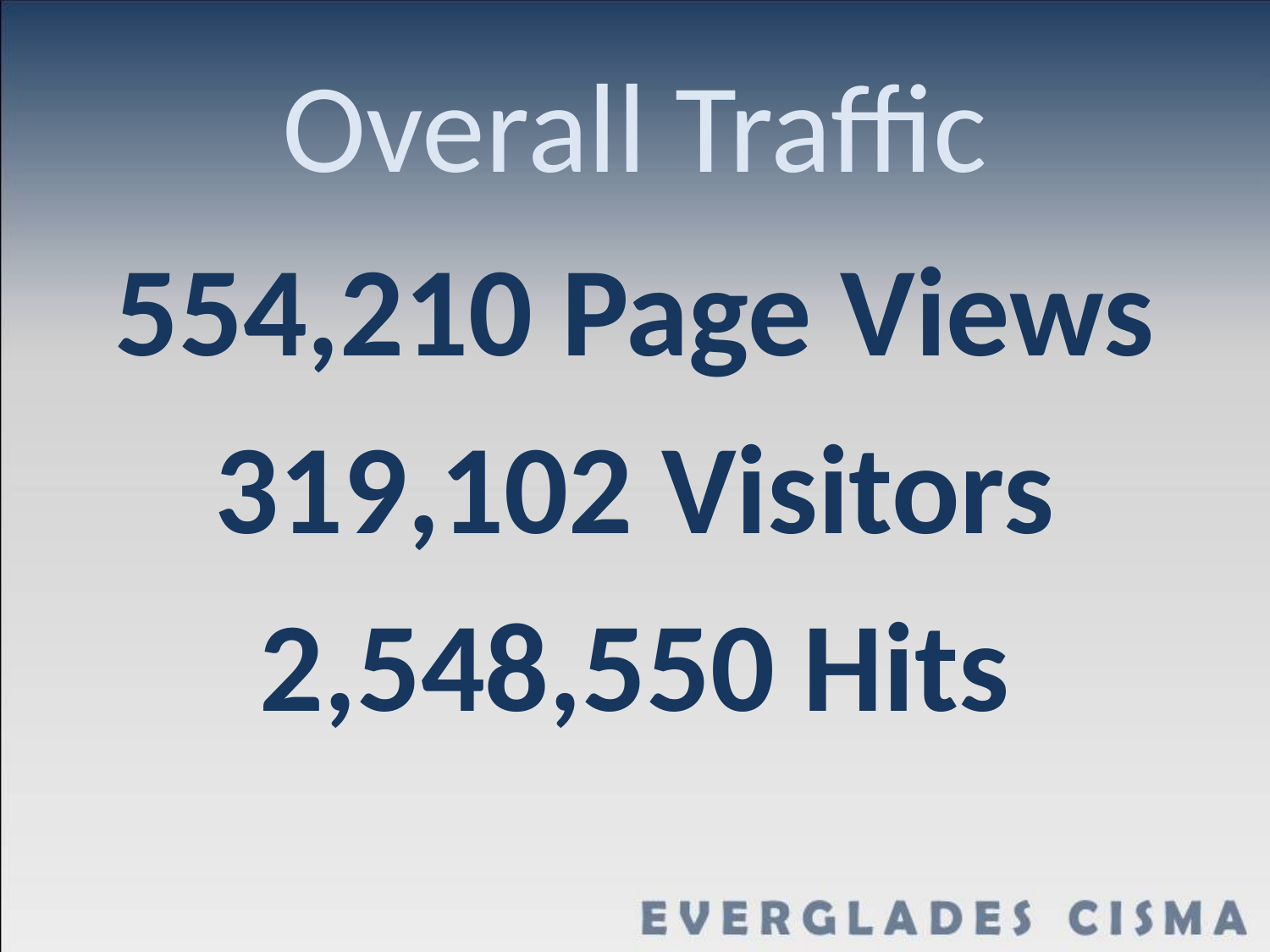

# Overall Traffic
554,210 Page Views
319,102 Visitors
2,548,550 Hits